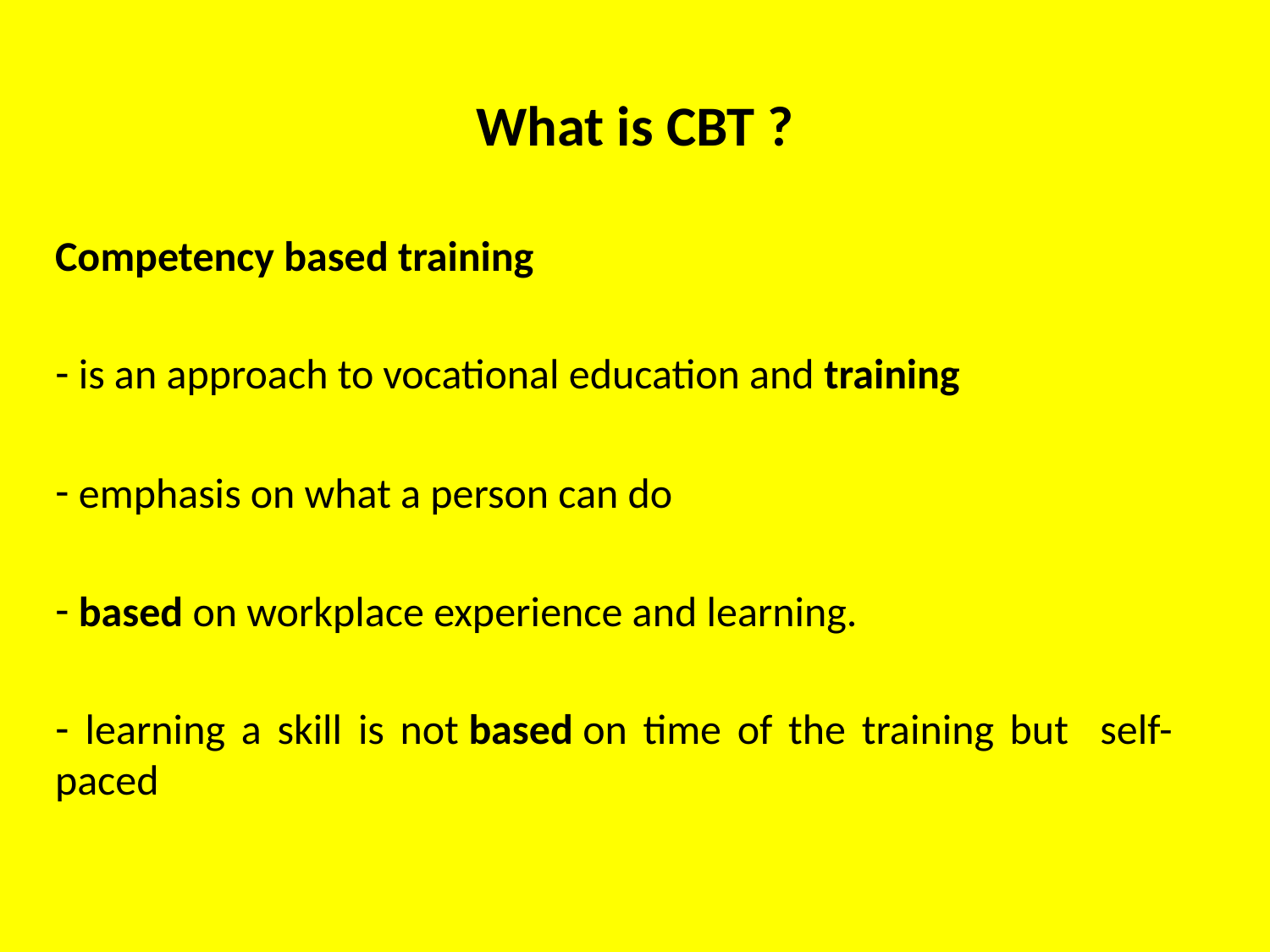

# What is CBT ?
Competency based training

 is an approach to vocational education and training

 emphasis on what a person can do

 based on workplace experience and learning.

 learning a skill is not based on time of the training but  self-paced